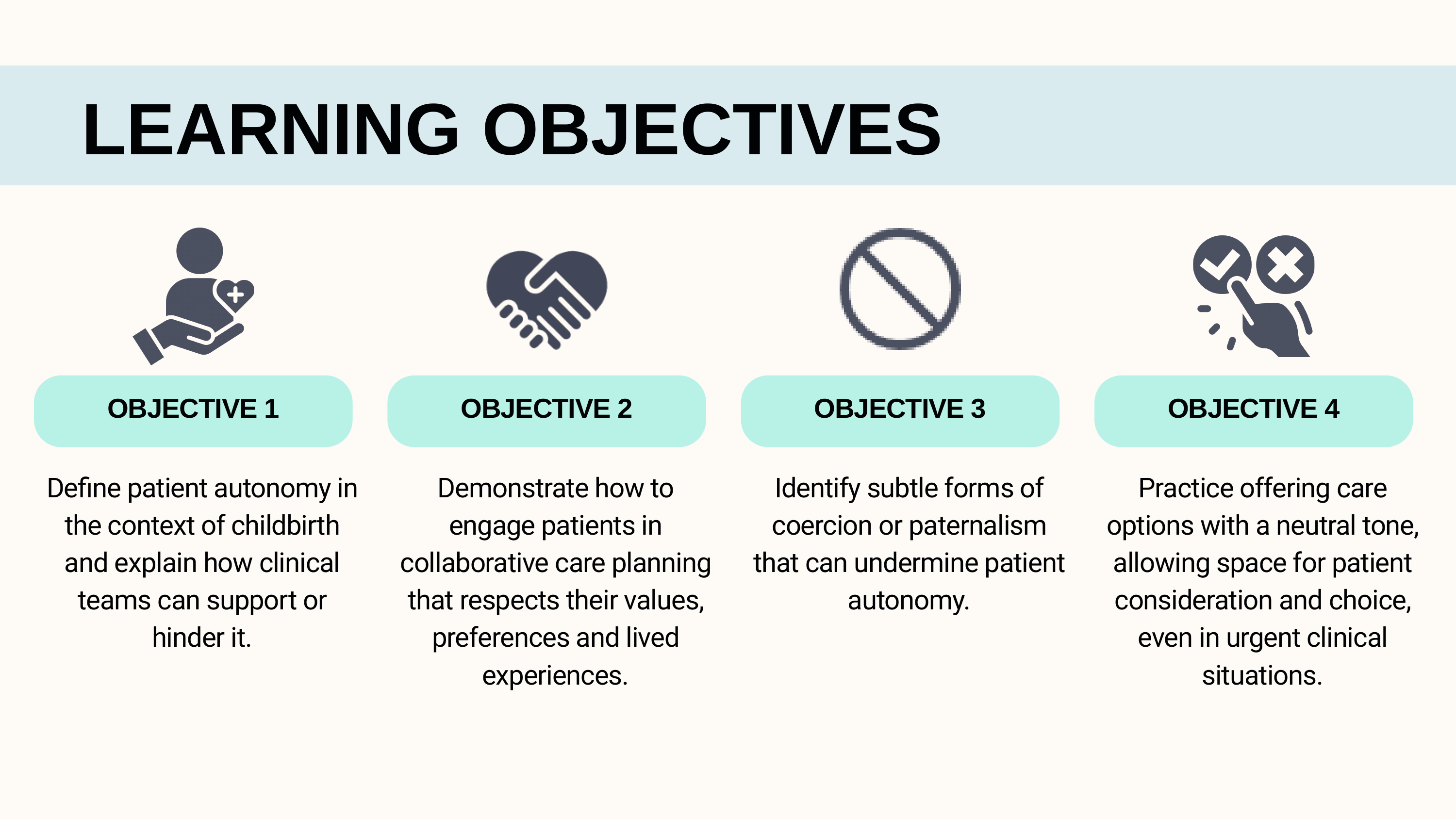

LEARNING OBJECTIVES

OBJECTIVE 1

OBJECTIVE 2

OBJECTIVE 3

OBJECTIVE 4
Define patient autonomy in the context of childbirth and explain how clinical teams can support or hinder it.
Demonstrate how to engage patients in collaborative care planning that respects their values, preferences and lived experiences.
Identify subtle forms of coercion or paternalism that can undermine patient autonomy.
Practice offering care options with a neutral tone, allowing space for patient consideration and choice, even in urgent clinical situations.